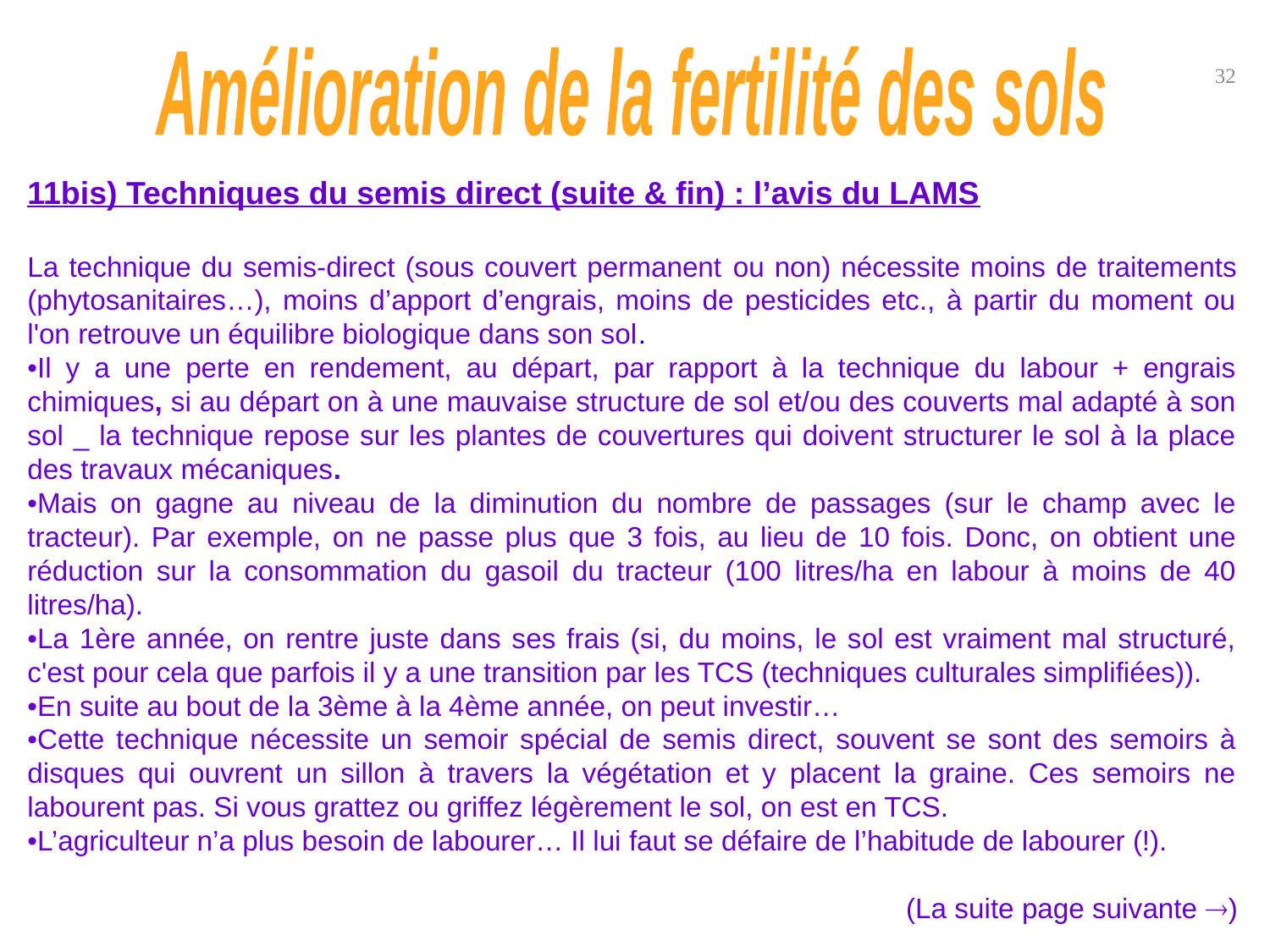

Amélioration de la fertilité des sols
32
11bis) Techniques du semis direct (suite & fin) : l’avis du LAMS

La technique du semis-direct (sous couvert permanent ou non) nécessite moins de traitements (phytosanitaires…), moins d’apport d’engrais, moins de pesticides etc., à partir du moment ou l'on retrouve un équilibre biologique dans son sol.
•Il y a une perte en rendement, au départ, par rapport à la technique du labour + engrais chimiques, si au départ on à une mauvaise structure de sol et/ou des couverts mal adapté à son sol _ la technique repose sur les plantes de couvertures qui doivent structurer le sol à la place des travaux mécaniques.
•Mais on gagne au niveau de la diminution du nombre de passages (sur le champ avec le tracteur). Par exemple, on ne passe plus que 3 fois, au lieu de 10 fois. Donc, on obtient une réduction sur la consommation du gasoil du tracteur (100 litres/ha en labour à moins de 40 litres/ha).
•La 1ère année, on rentre juste dans ses frais (si, du moins, le sol est vraiment mal structuré, c'est pour cela que parfois il y a une transition par les TCS (techniques culturales simplifiées)).
•En suite au bout de la 3ème à la 4ème année, on peut investir…
•Cette technique nécessite un semoir spécial de semis direct, souvent se sont des semoirs à disques qui ouvrent un sillon à travers la végétation et y placent la graine. Ces semoirs ne labourent pas. Si vous grattez ou griffez légèrement le sol, on est en TCS.
•L’agriculteur n’a plus besoin de labourer… Il lui faut se défaire de l’habitude de labourer (!).

(La suite page suivante →)